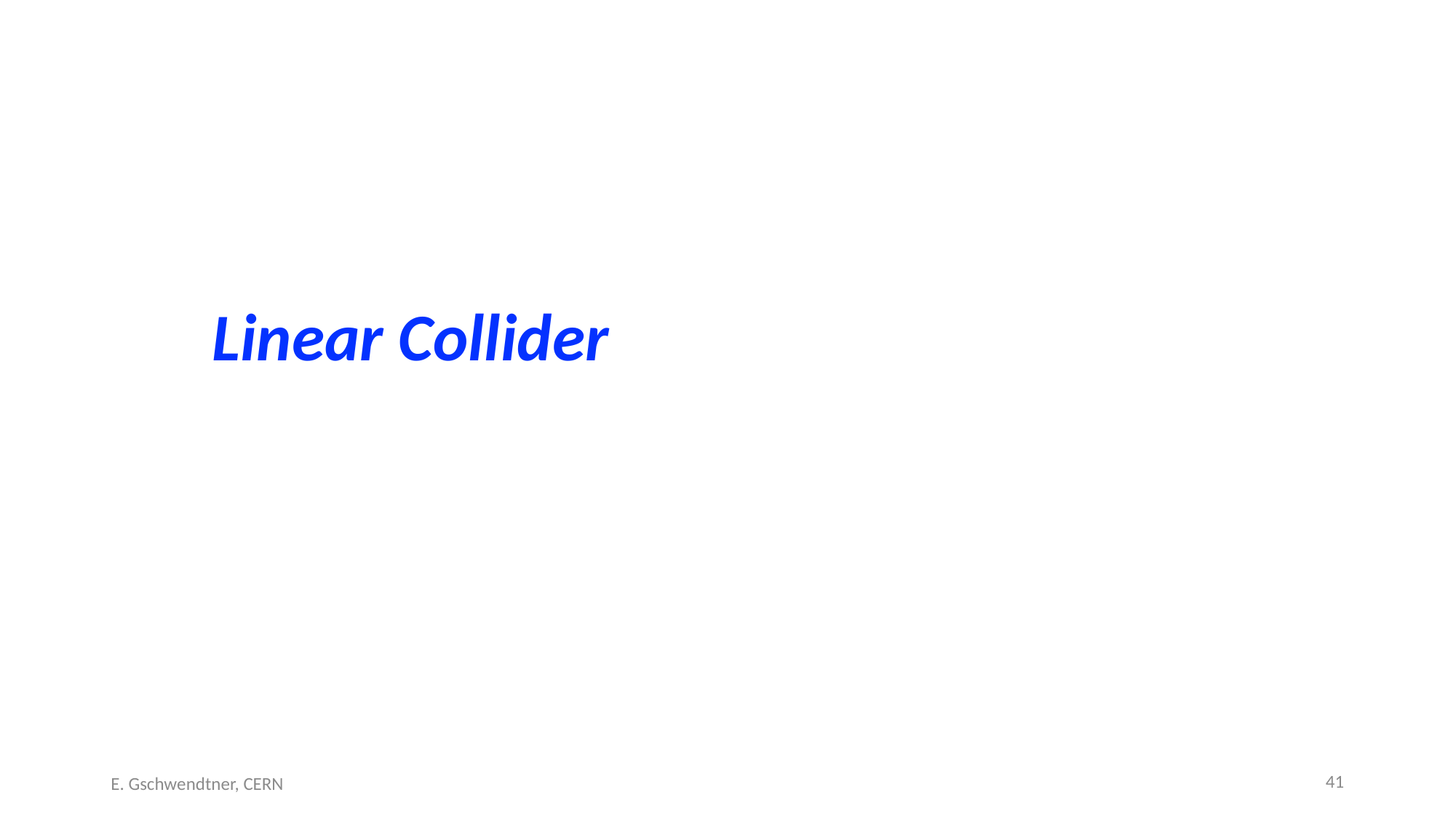

# Linear Collider
41
E. Gschwendtner, CERN